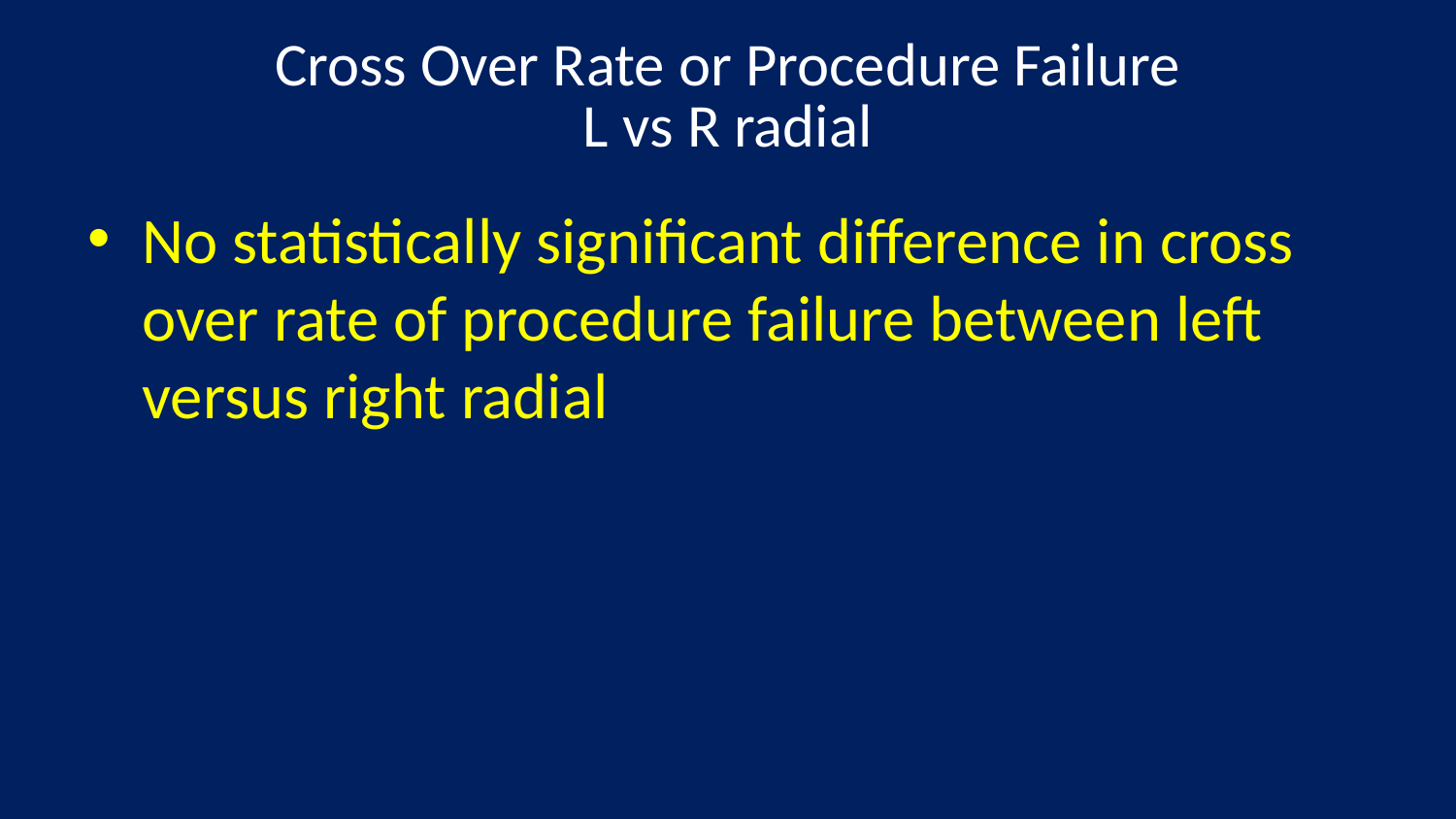

# Cross Over Rate or Procedure Failure L vs R radial
No statistically significant difference in cross over rate of procedure failure between left versus right radial